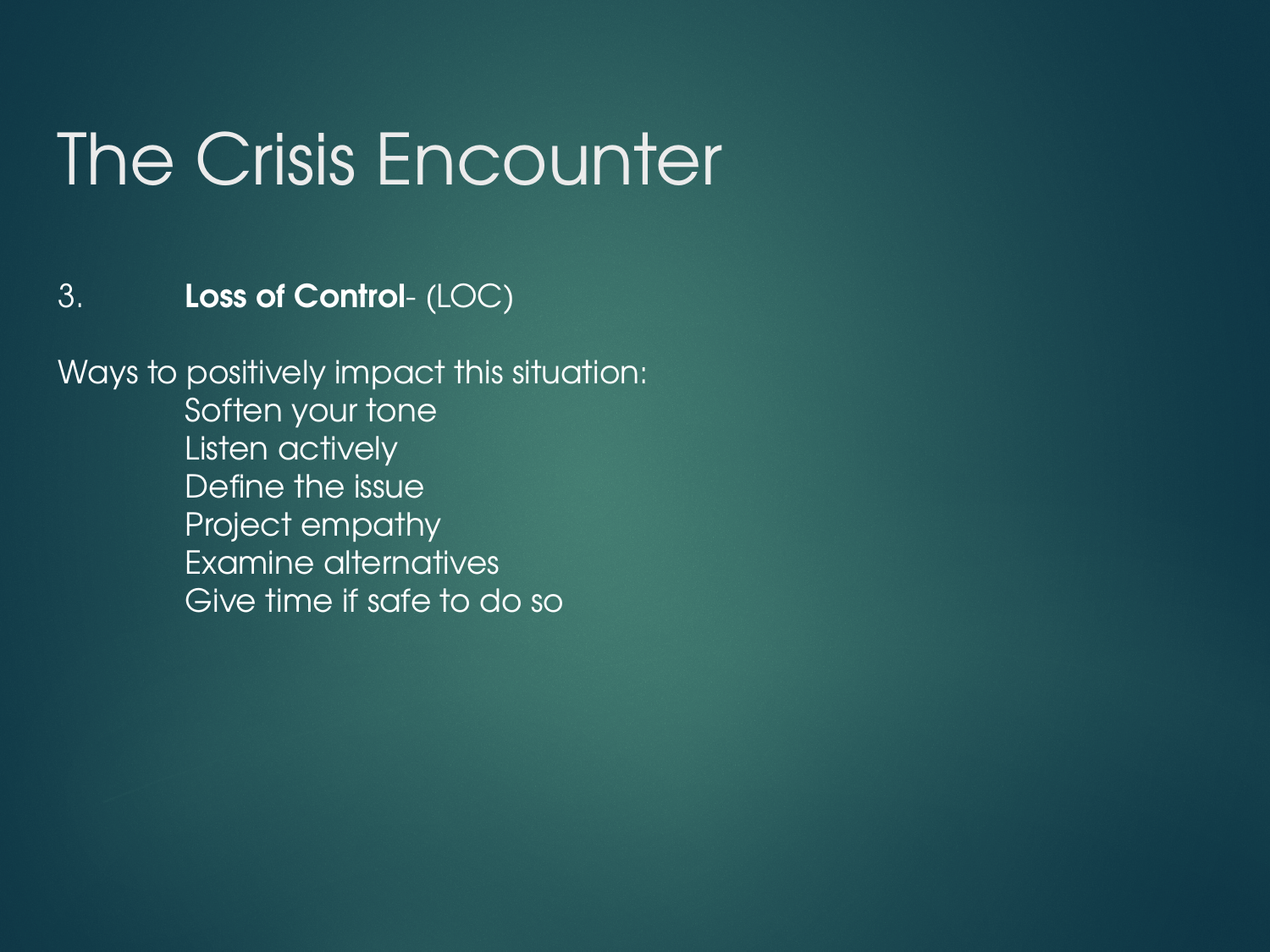

# The Crisis Encounter
3.	Loss of Control- (LOC)

Ways to positively impact this situation:
	Soften your tone
	Listen actively
	Define the issue
	Project empathy
	Examine alternatives
	Give time if safe to do so